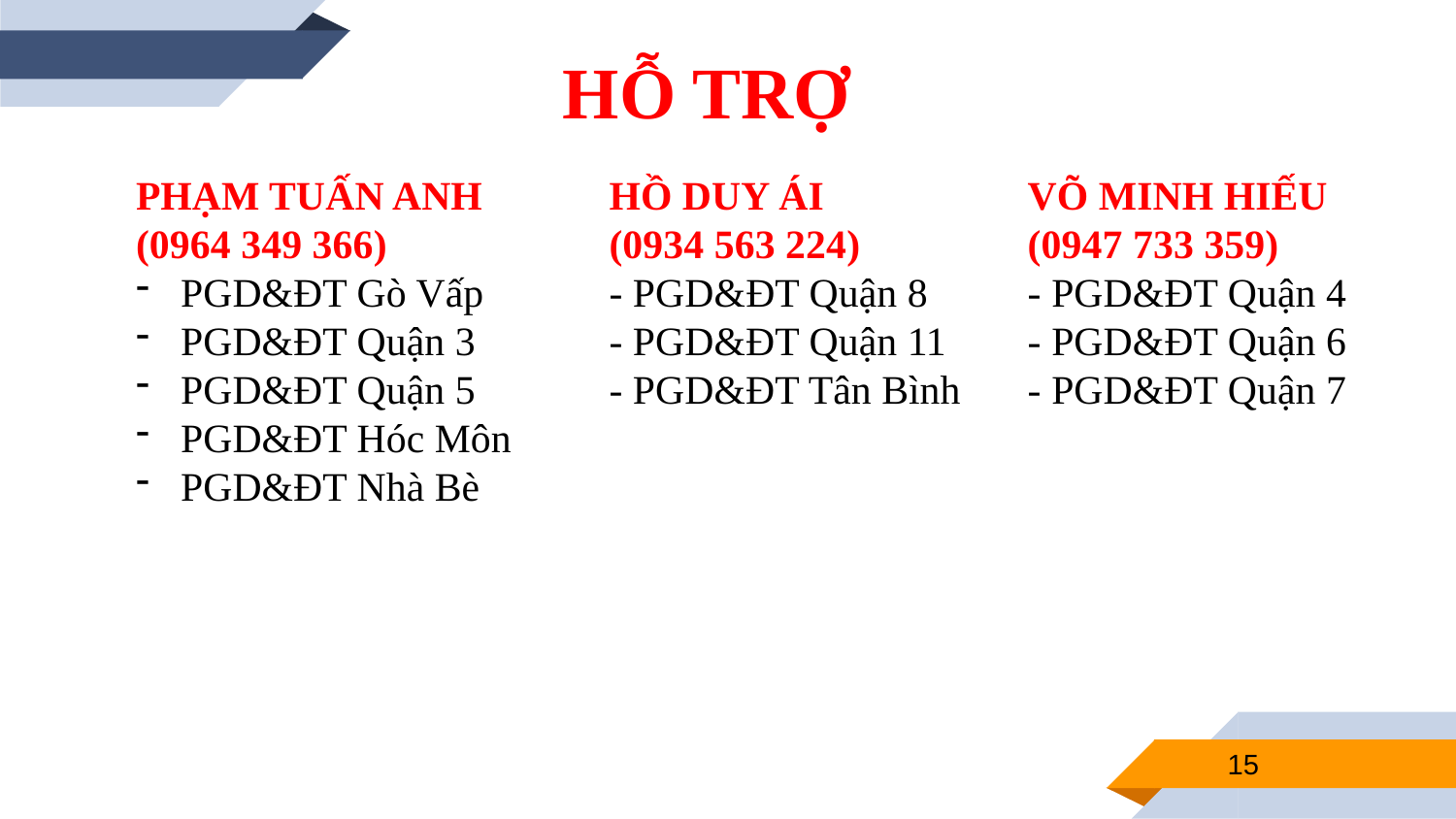

HỖ TRỢ
PHẠM TUẤN ANH
(0964 349 366)
 PGD&ĐT Gò Vấp
 PGD&ĐT Quận 3
 PGD&ĐT Quận 5
 PGD&ĐT Hóc Môn
 PGD&ĐT Nhà Bè
HỒ DUY ÁI
(0934 563 224)
- PGD&ĐT Quận 8
- PGD&ĐT Quận 11
- PGD&ĐT Tân Bình
VÕ MINH HIẾU
(0947 733 359)
- PGD&ĐT Quận 4
- PGD&ĐT Quận 6
- PGD&ĐT Quận 7

15